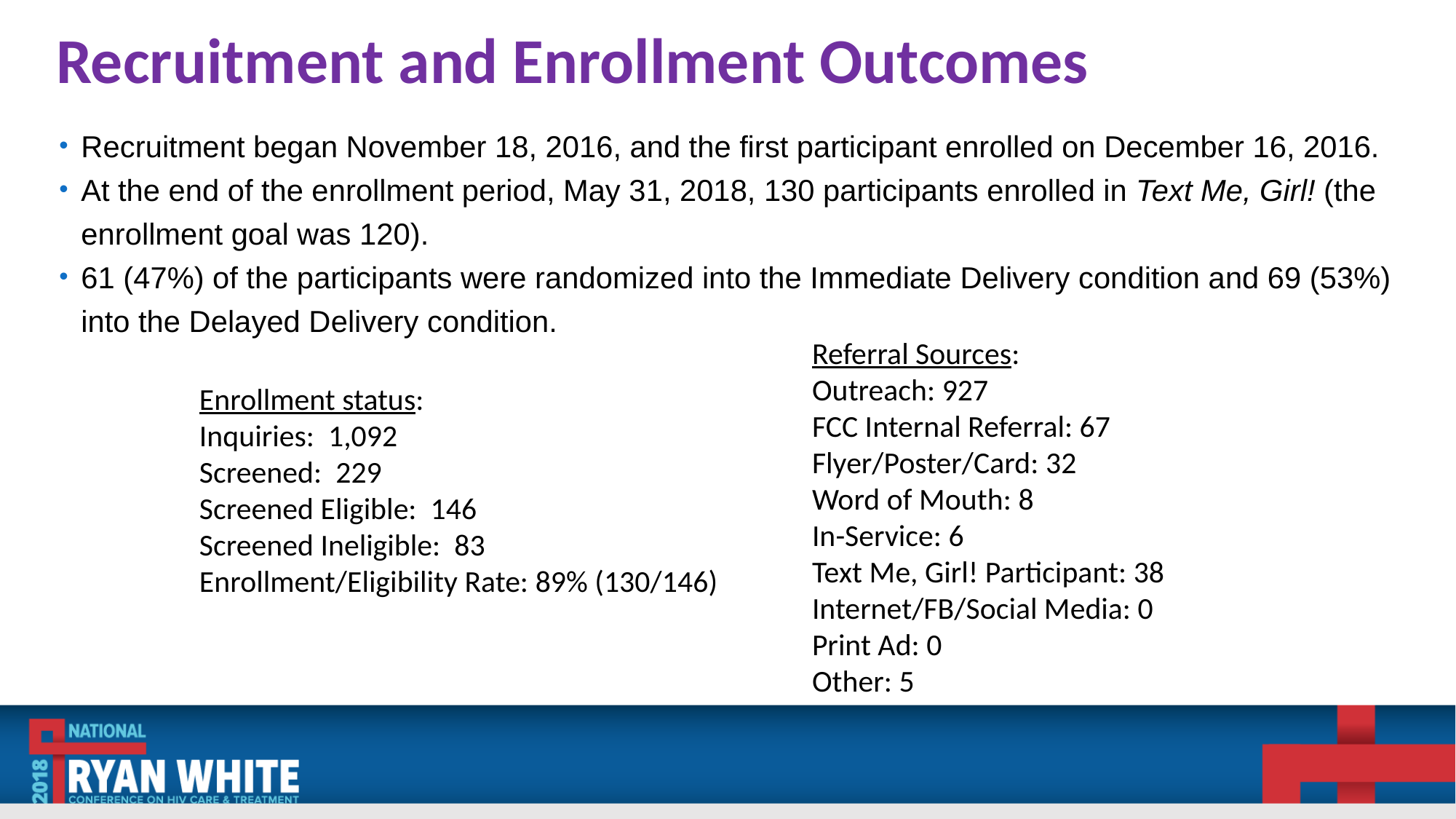

Recruitment and Enrollment Outcomes
Recruitment began November 18, 2016, and the first participant enrolled on December 16, 2016.
At the end of the enrollment period, May 31, 2018, 130 participants enrolled in Text Me, Girl! (the enrollment goal was 120).
61 (47%) of the participants were randomized into the Immediate Delivery condition and 69 (53%) into the Delayed Delivery condition.

Referral Sources:
Outreach: 927
FCC Internal Referral: 67
Flyer/Poster/Card: 32
Word of Mouth: 8
In-Service: 6
Text Me, Girl! Participant: 38
Internet/FB/Social Media: 0
Print Ad: 0
Other: 5

Enrollment status:
Inquiries:  1,092
Screened:  229
Screened Eligible:  146
Screened Ineligible:  83
Enrollment/Eligibility Rate: 89% (130/146)